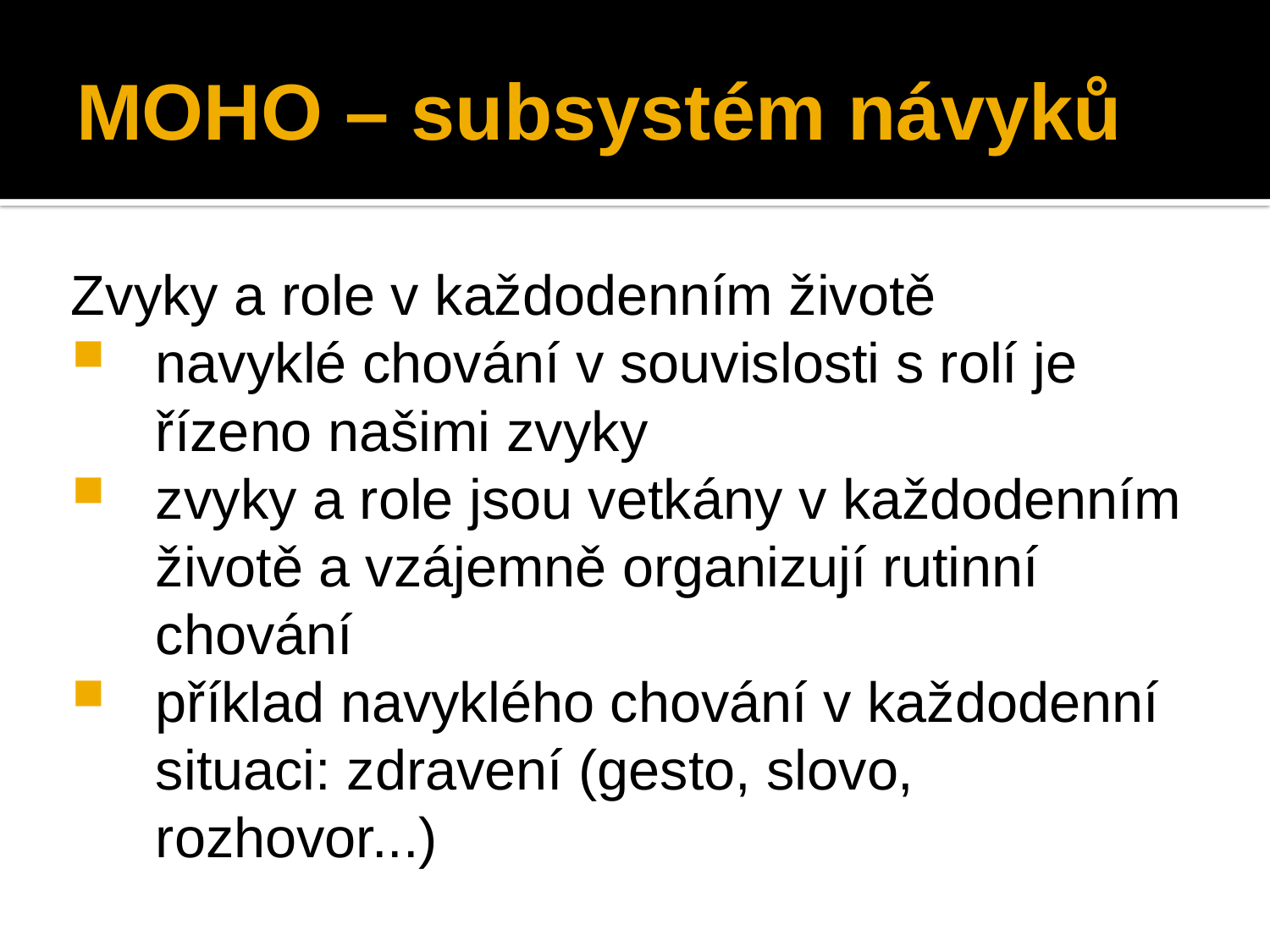

# MOHO – subsystém návyků
Zvyky a role v každodenním životě
navyklé chování v souvislosti s rolí je řízeno našimi zvyky
zvyky a role jsou vetkány v každodenním životě a vzájemně organizují rutinní chování
příklad navyklého chování v každodenní situaci: zdravení (gesto, slovo, rozhovor...)